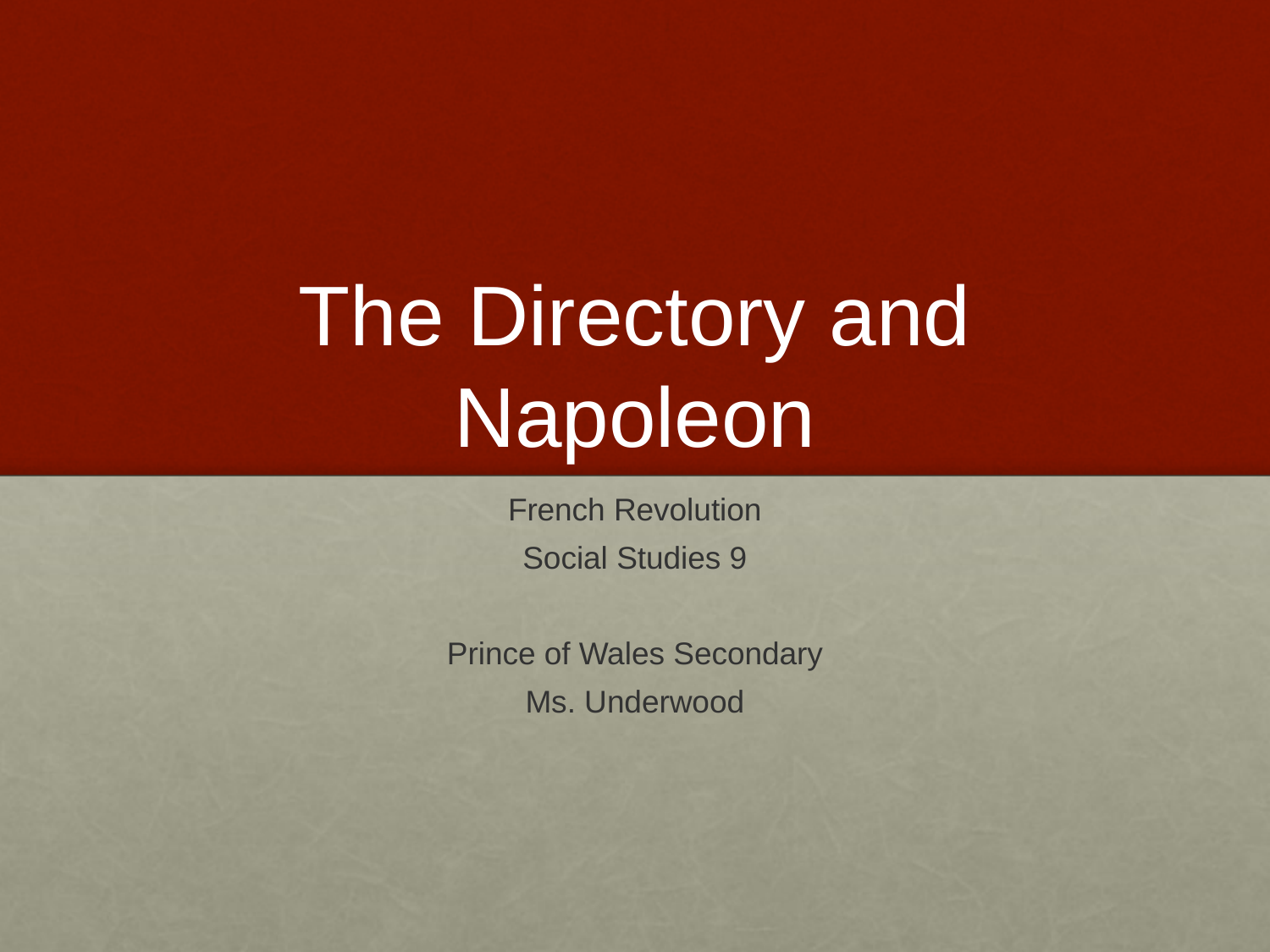

# The Directory and Napoleon
French Revolution
Social Studies 9

Prince of Wales Secondary
Ms. Underwood